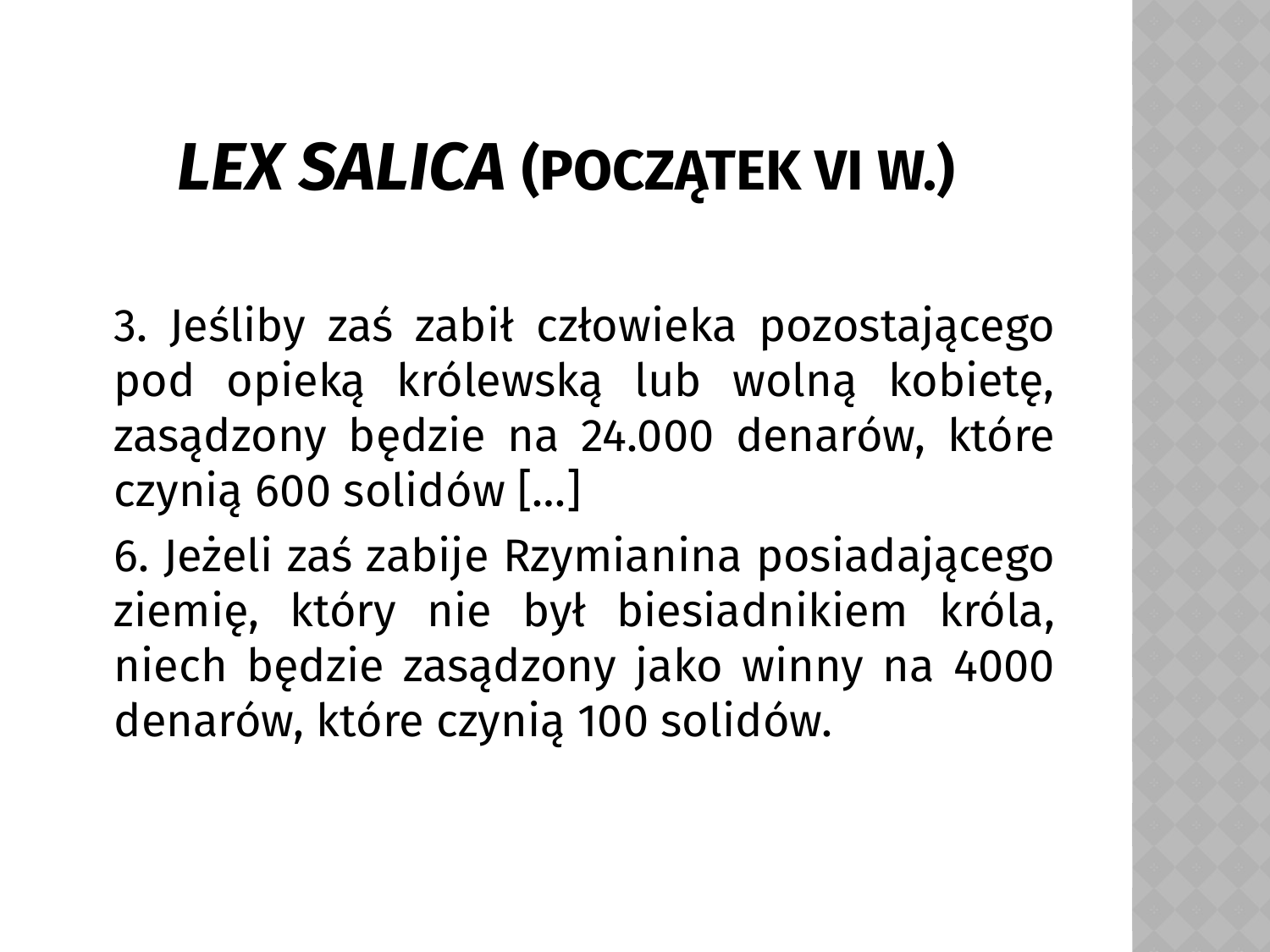

# Lex Salica (początek VI w.)

	3. Jeśliby zaś zabił człowieka pozostającego pod opieką królewską lub wolną kobietę, zasądzony będzie na 24.000 denarów, które czynią 600 solidów […]
	6. Jeżeli zaś zabije Rzymianina posiadającego ziemię, który nie był biesiadnikiem króla, niech będzie zasądzony jako winny na 4000 denarów, które czynią 100 solidów.